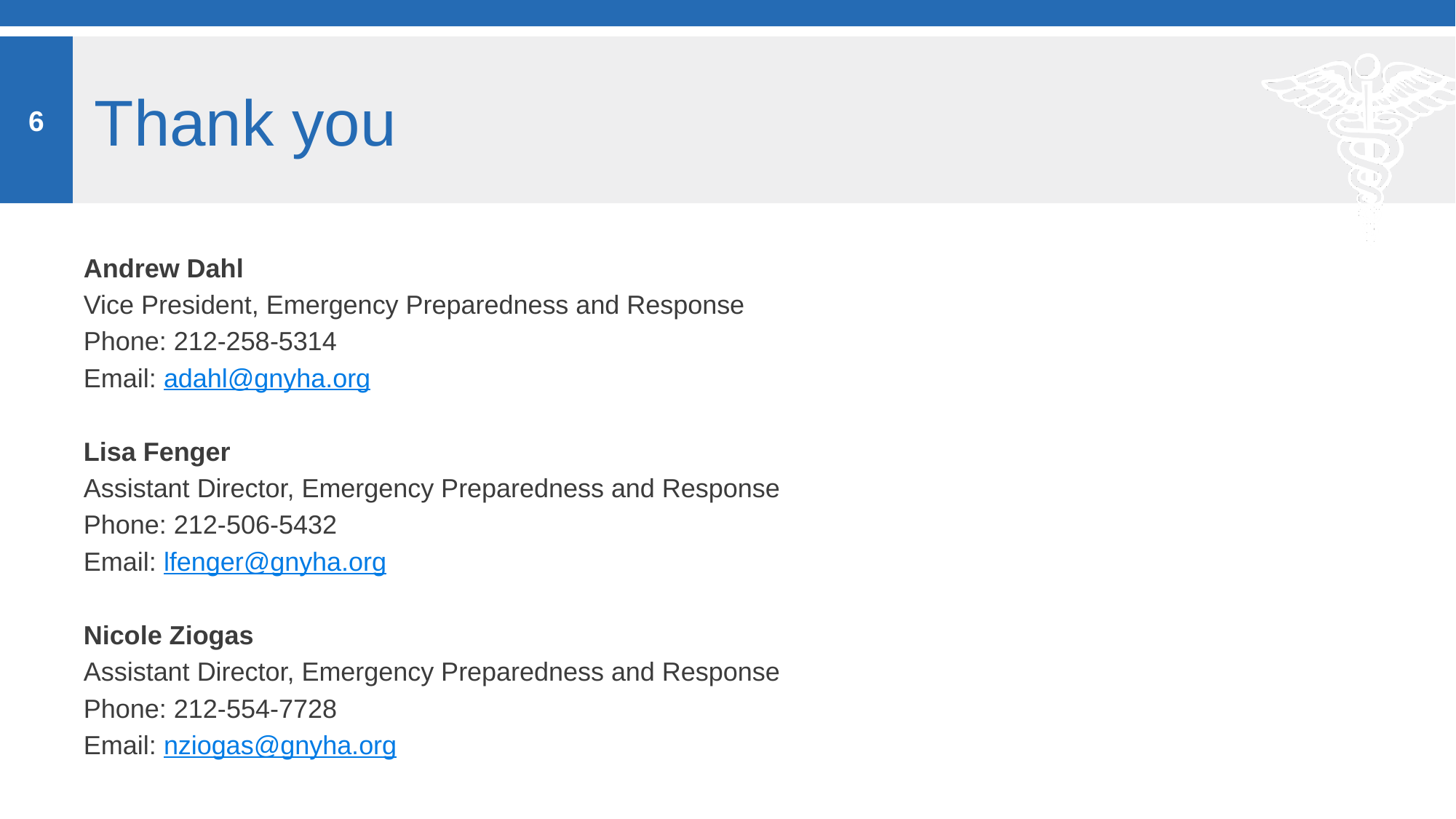

6
# Thank you
Andrew Dahl​
Vice President, Emergency Preparedness and Response​
Phone: 212-258-5314​
Email: adahl@gnyha.org​
​
Lisa Fenger​
Assistant Director, Emergency Preparedness and Response​
Phone: 212-506-5432​
Email: lfenger@gnyha.org​
​
Nicole Ziogas​
Assistant Director, Emergency Preparedness and Response​
Phone: 212-554-7728​
Email: nziogas@gnyha.org​